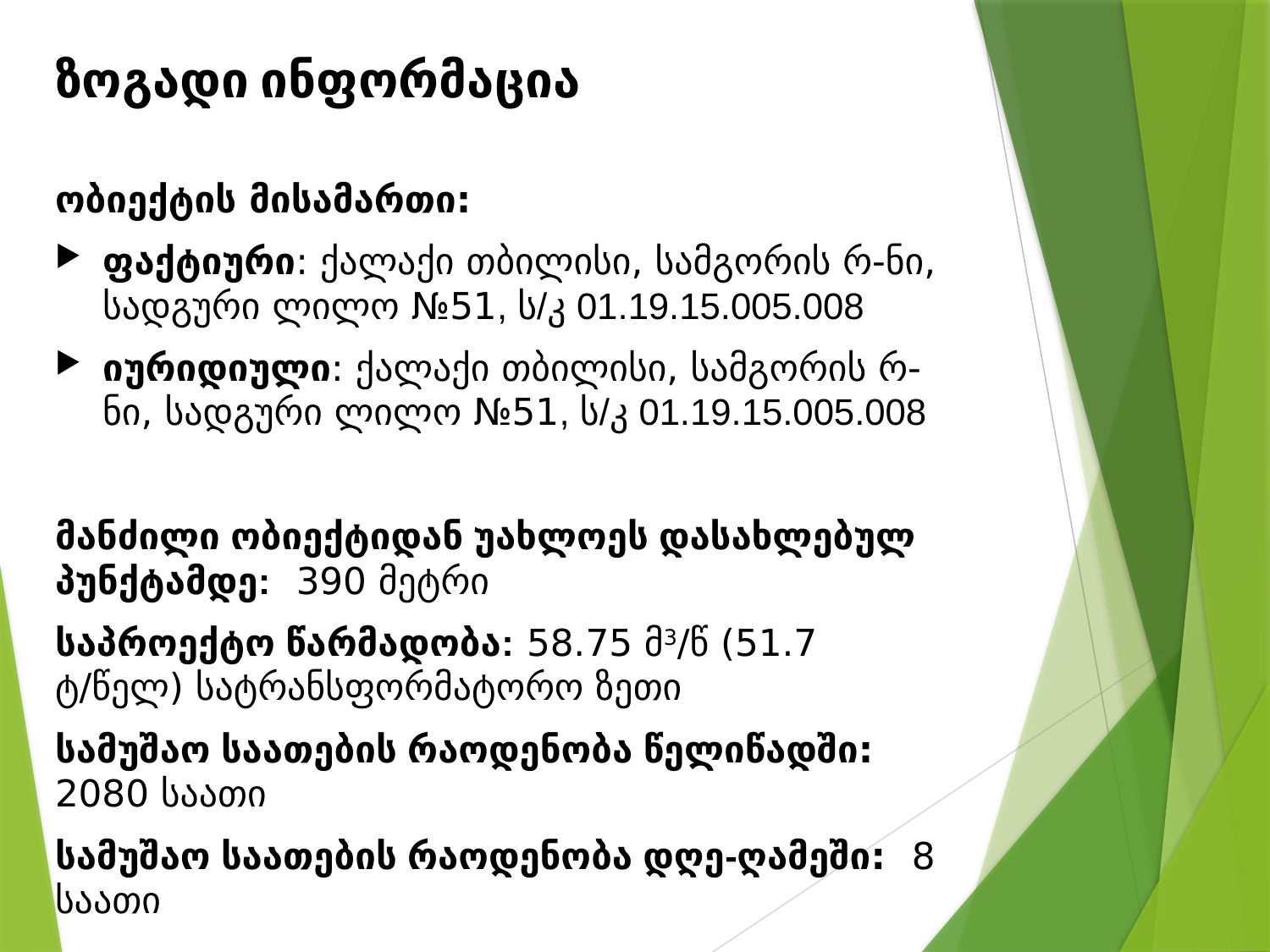

# ზოგადი ინფორმაცია
ობიექტის მისამართი:
ფაქტიური: ქალაქი თბილისი, სამგორის რ-ნი, სადგური ლილო №51, ს/კ 01.19.15.005.008
იურიდიული: ქალაქი თბილისი, სამგორის რ-ნი, სადგური ლილო №51, ს/კ 01.19.15.005.008

მანძილი ობიექტიდან უახლოეს დასახლებულ პუნქტამდე:  390 მეტრი
საპროექტო წარმადობა: 58.75 მ3/წ (51.7 ტ/წელ) სატრანსფორმატორო ზეთი
სამუშაო საათების რაოდენობა წელიწადში:  2080 საათი
სამუშაო საათების რაოდენობა დღე-ღამეში:  8 საათი